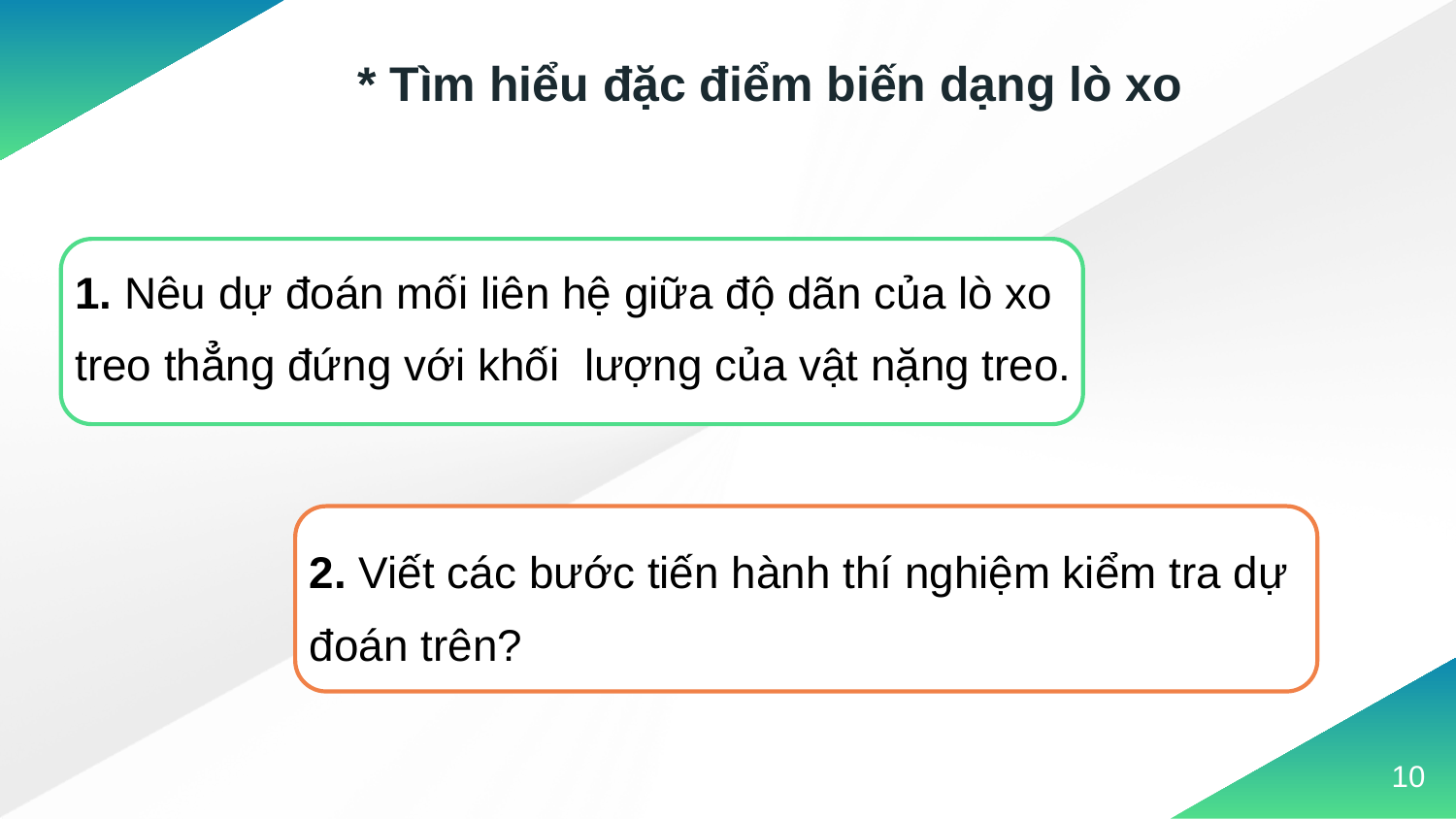

* Tìm hiểu đặc điểm biến dạng lò xo

1. Nêu dự đoán mối liên hệ giữa độ dãn của lò xo treo thẳng đứng với khối  lượng của vật nặng treo.

2. Viết các bước tiến hành thí nghiệm kiểm tra dự đoán trên?
10